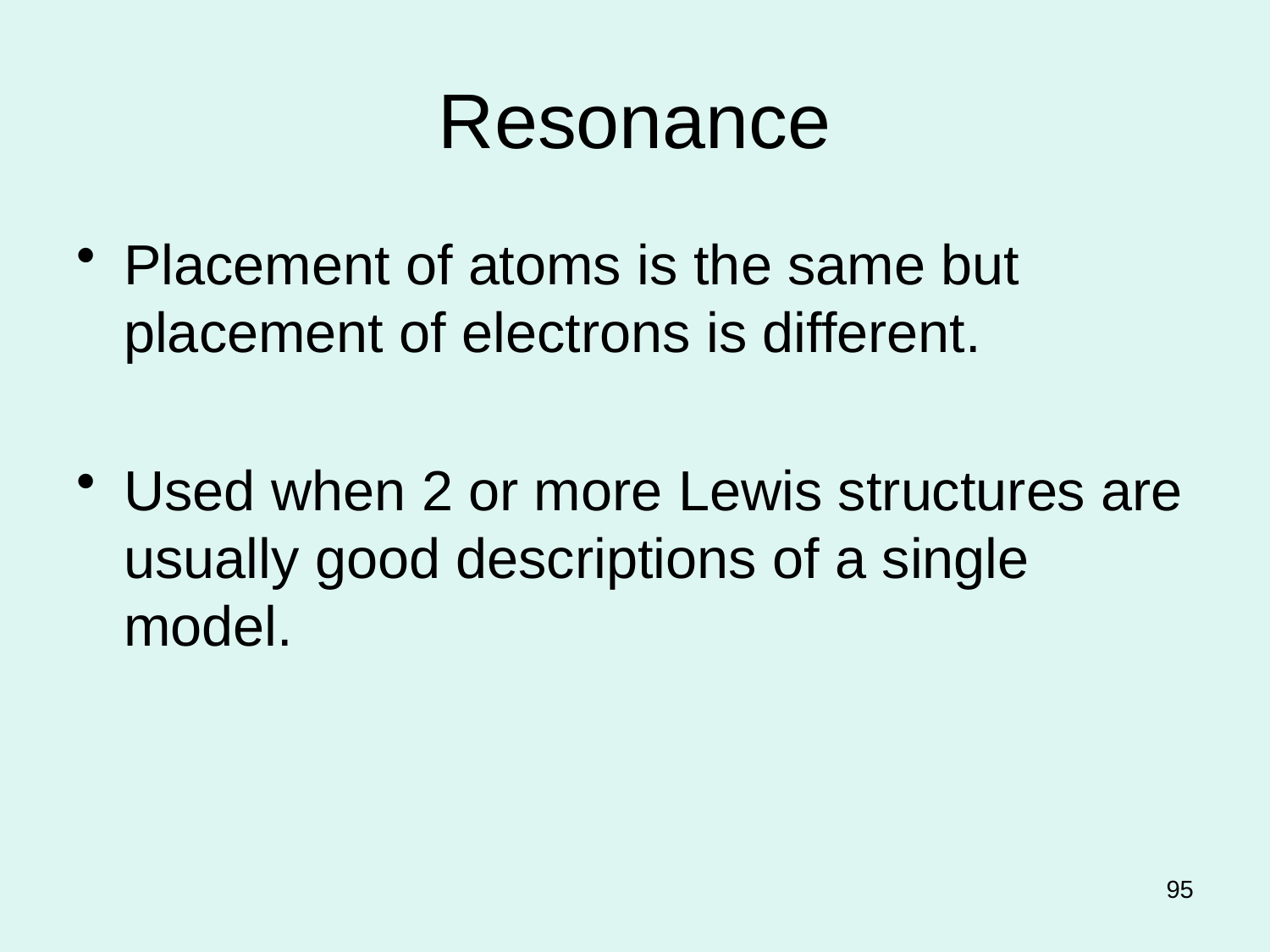

# Resonance
Placement of atoms is the same but placement of electrons is different.

Used when 2 or more Lewis structures are usually good descriptions of a single model.

95